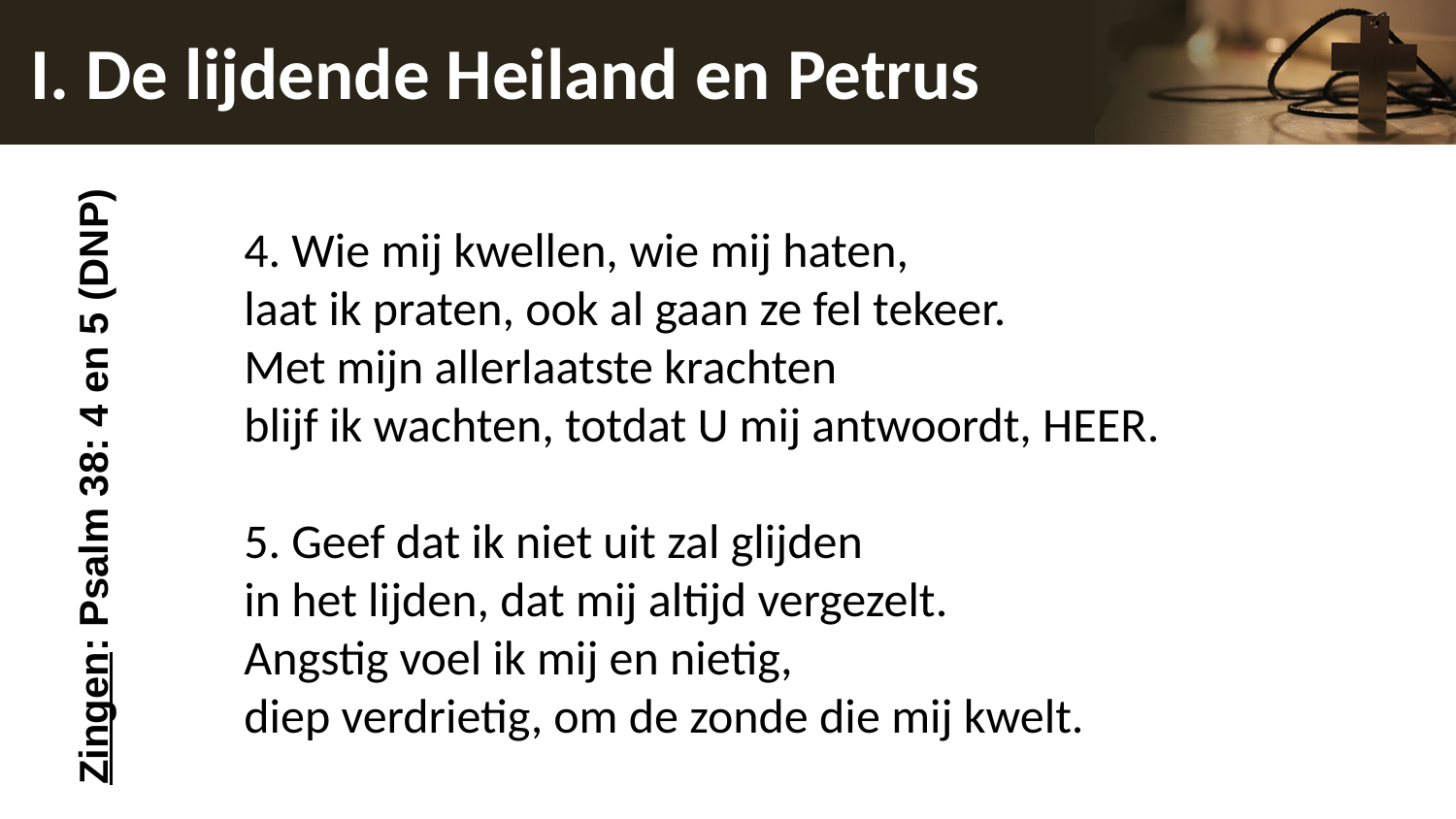

# I. De lijdende Heiland en Petrus
Zingen: Psalm 38: 4 en 5 (DNP)
4. Wie mij kwellen, wie mij haten,
laat ik praten, ook al gaan ze fel tekeer.
Met mijn allerlaatste krachten
blijf ik wachten, totdat U mij antwoordt, HEER.

5. Geef dat ik niet uit zal glijden
in het lijden, dat mij altijd vergezelt.
Angstig voel ik mij en nietig,
diep verdrietig, om de zonde die mij kwelt.